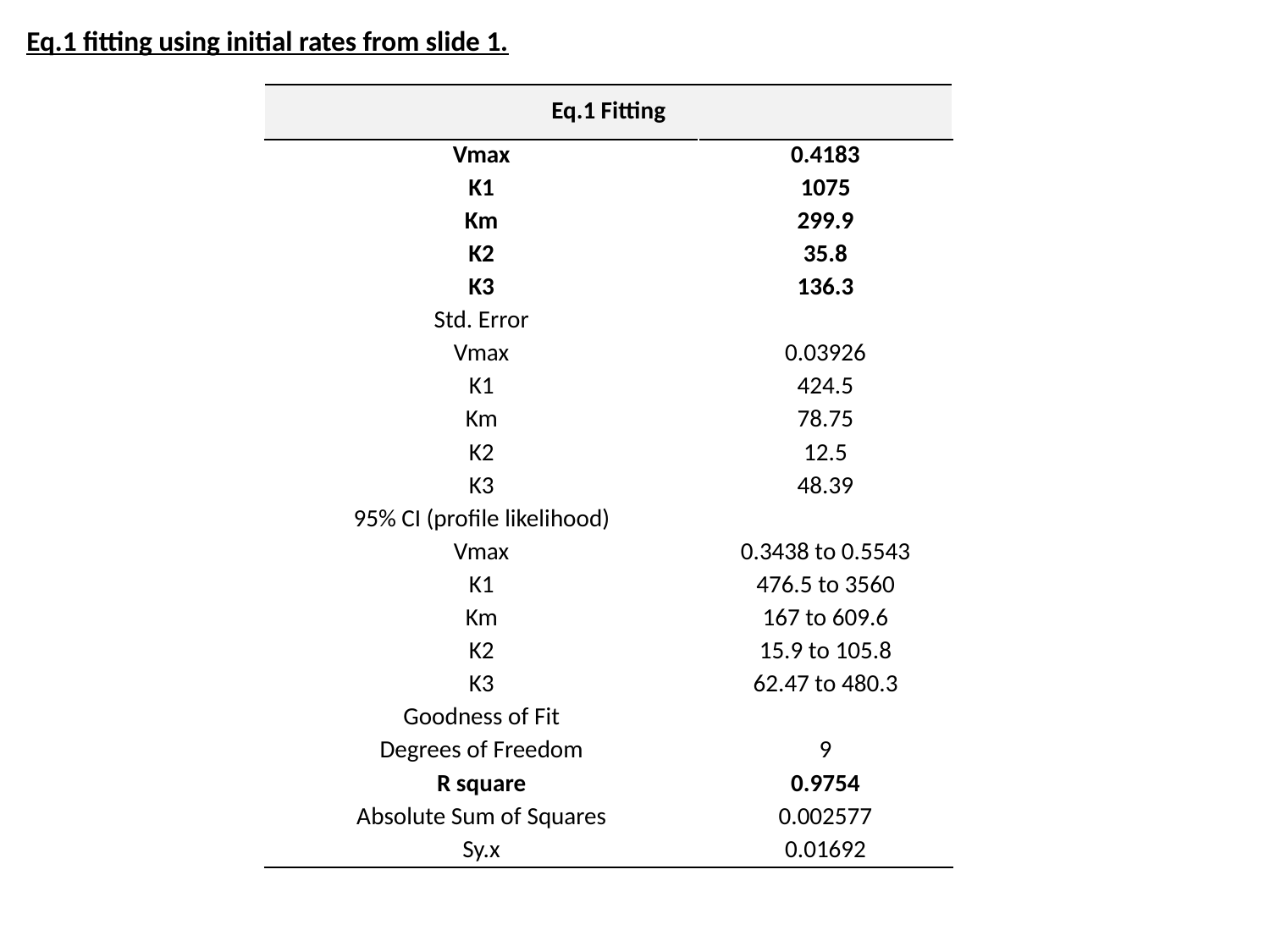

Eq.1 fitting using initial rates from slide 1.
| Eq.1 Fitting |  |
| --- | --- |
| Vmax | 0.4183 |
| K1 | 1075 |
| Km | 299.9 |
| K2 | 35.8 |
| K3 | 136.3 |
| Std. Error |  |
| Vmax | 0.03926 |
| K1 | 424.5 |
| Km | 78.75 |
| K2 | 12.5 |
| K3 | 48.39 |
| 95% CI (profile likelihood) |  |
| Vmax | 0.3438 to 0.5543 |
| K1 | 476.5 to 3560 |
| Km | 167 to 609.6 |
| K2 | 15.9 to 105.8 |
| K3 | 62.47 to 480.3 |
| Goodness of Fit |  |
| Degrees of Freedom | 9 |
| R square | 0.9754 |
| Absolute Sum of Squares | 0.002577 |
| Sy.x | 0.01692 |